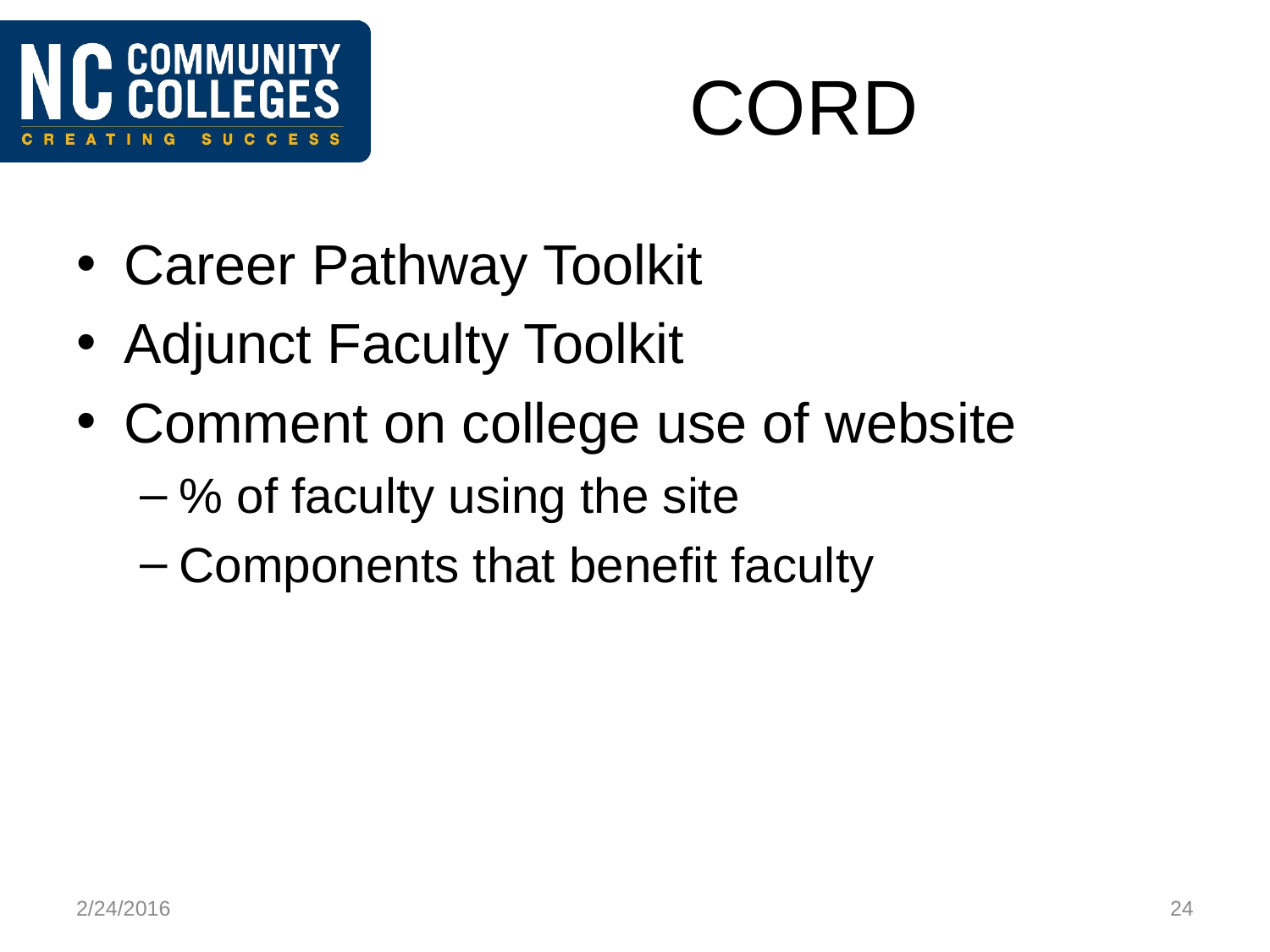

# CORD
Career Pathway Toolkit
Adjunct Faculty Toolkit
Comment on college use of website
% of faculty using the site
Components that benefit faculty
2/24/2016
24